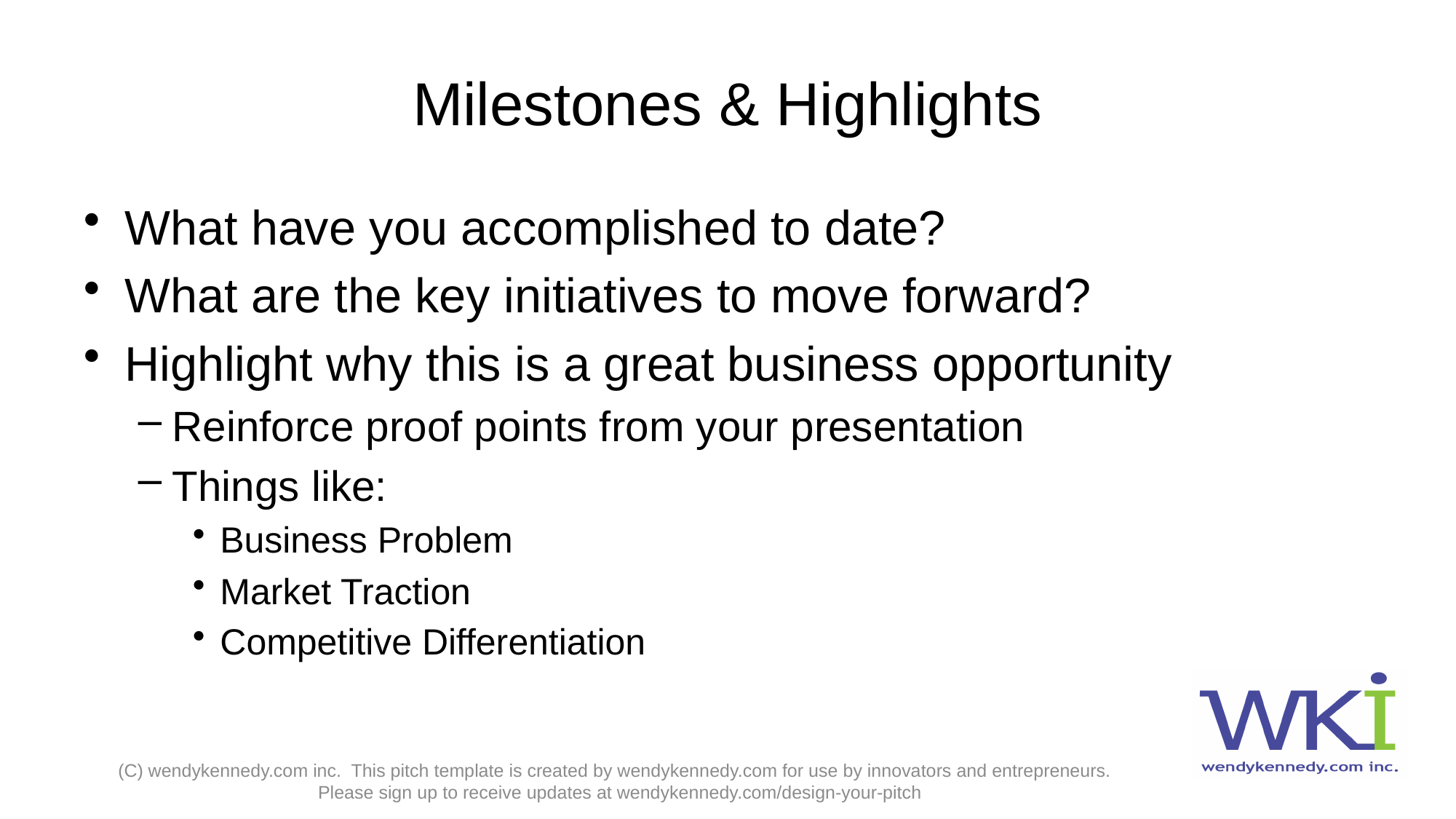

# Milestones & Highlights
What have you accomplished to date?
What are the key initiatives to move forward?
Highlight why this is a great business opportunity
Reinforce proof points from your presentation
Things like:
Business Problem
Market Traction
Competitive Differentiation
(C) wendykennedy.com inc.  This pitch template is created by wendykennedy.com for use by innovators and entrepreneurs.   Please sign up to receive updates at wendykennedy.com/design-your-pitch